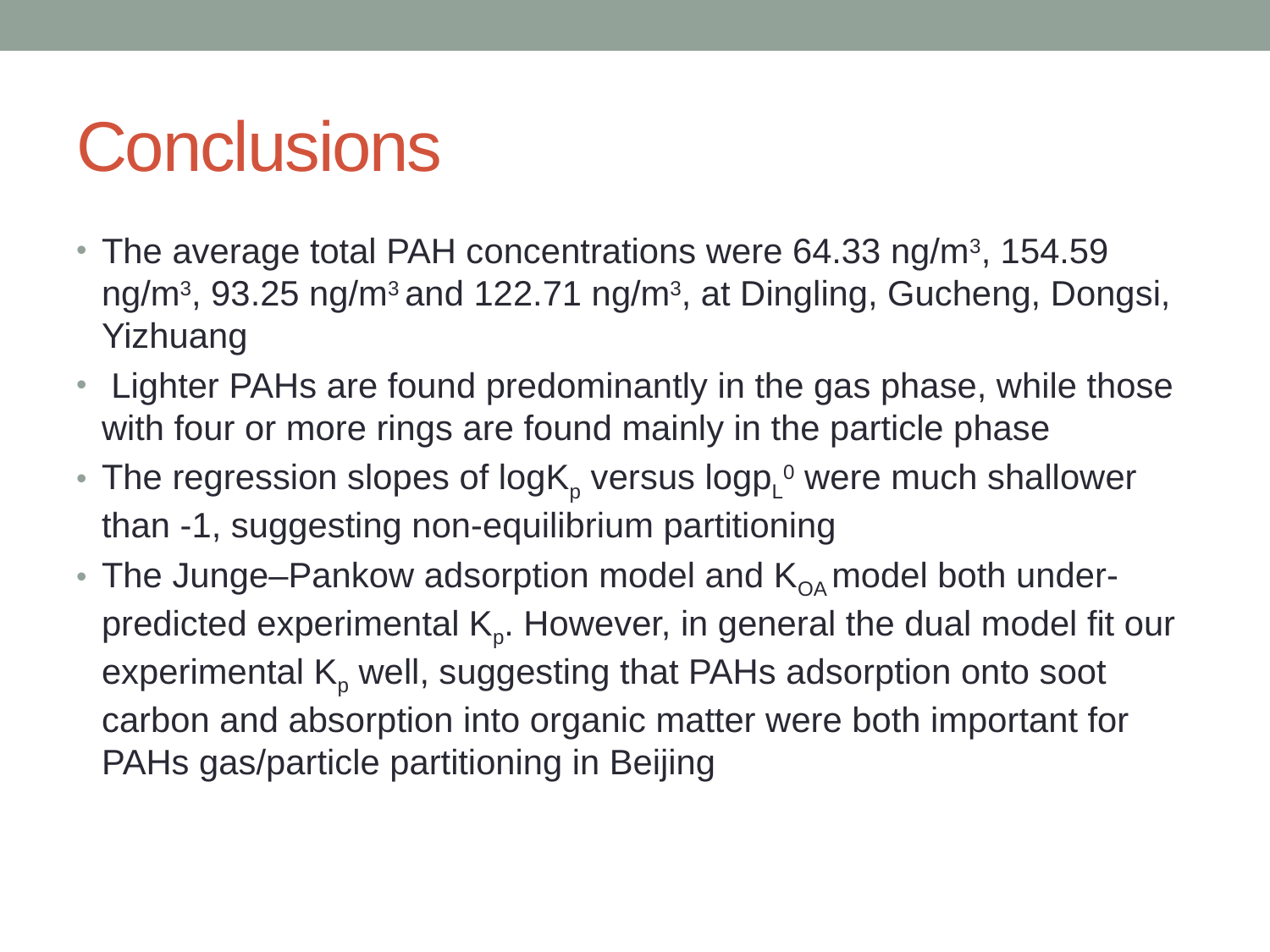

# Conclusions
The average total PAH concentrations were 64.33 ng/m3, 154.59 ng/m3, 93.25 ng/m3 and 122.71 ng/m3, at Dingling, Gucheng, Dongsi, Yizhuang
 Lighter PAHs are found predominantly in the gas phase, while those with four or more rings are found mainly in the particle phase
The regression slopes of logKp versus logpL0 were much shallower than -1, suggesting non-equilibrium partitioning
The Junge–Pankow adsorption model and KOA model both under-predicted experimental Kp. However, in general the dual model fit our experimental Kp well, suggesting that PAHs adsorption onto soot carbon and absorption into organic matter were both important for PAHs gas/particle partitioning in Beijing